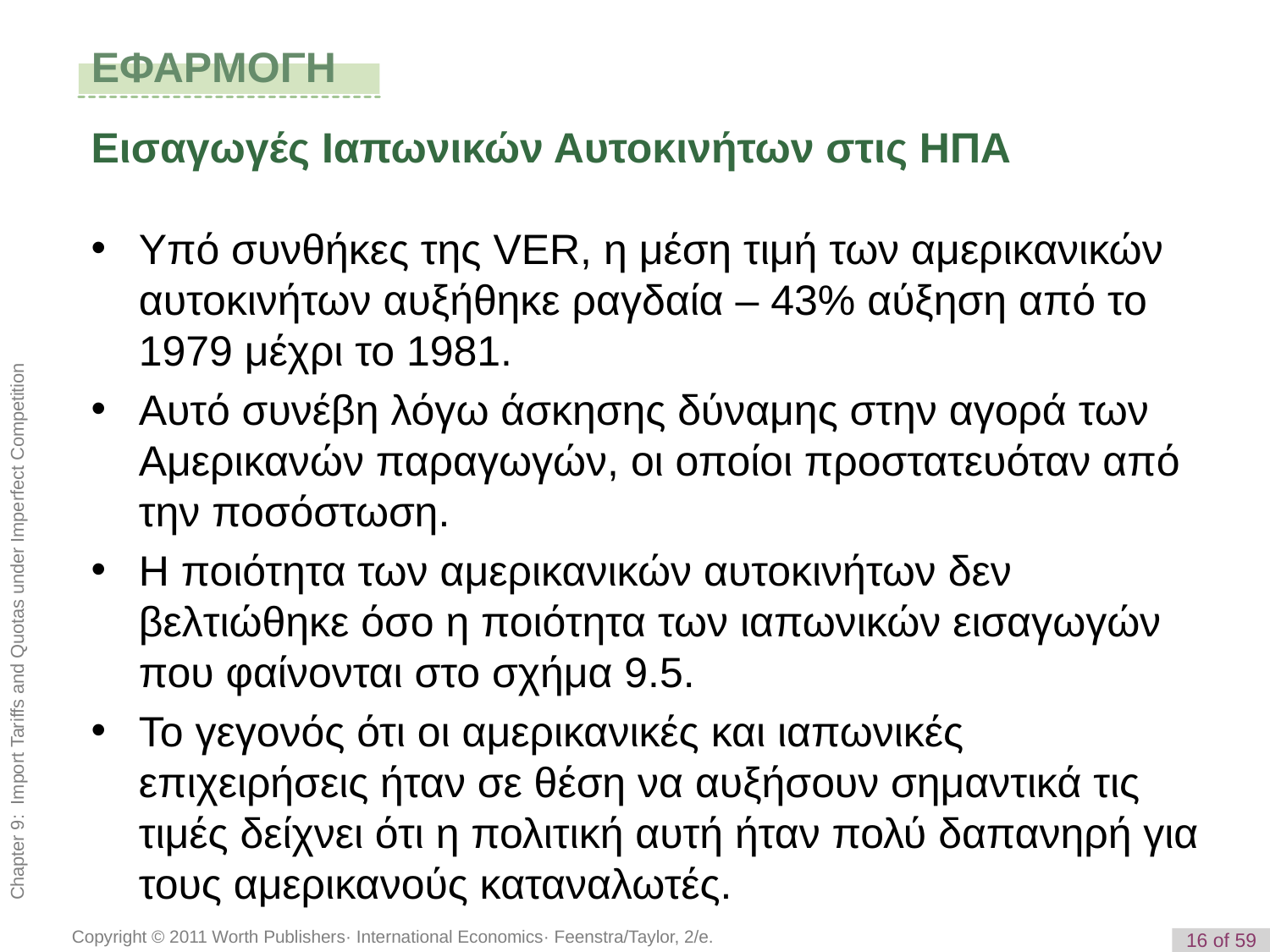

# ΕΦΑΡΜΟΓΗ

Εισαγωγές Ιαπωνικών Αυτοκινήτων στις ΗΠΑ
Υπό συνθήκες της VER, η μέση τιμή των αμερικανικών αυτοκινήτων αυξήθηκε ραγδαία – 43% αύξηση από το 1979 μέχρι το 1981.
Αυτό συνέβη λόγω άσκησης δύναμης στην αγορά των Αμερικανών παραγωγών, οι οποίοι προστατευόταν από την ποσόστωση.
Η ποιότητα των αμερικανικών αυτοκινήτων δεν βελτιώθηκε όσο η ποιότητα των ιαπωνικών εισαγωγών που φαίνονται στο σχήμα 9.5.
Το γεγονός ότι οι αμερικανικές και ιαπωνικές επιχειρήσεις ήταν σε θέση να αυξήσουν σημαντικά τις τιμές δείχνει ότι η πολιτική αυτή ήταν πολύ δαπανηρή για τους αμερικανούς καταναλωτές.